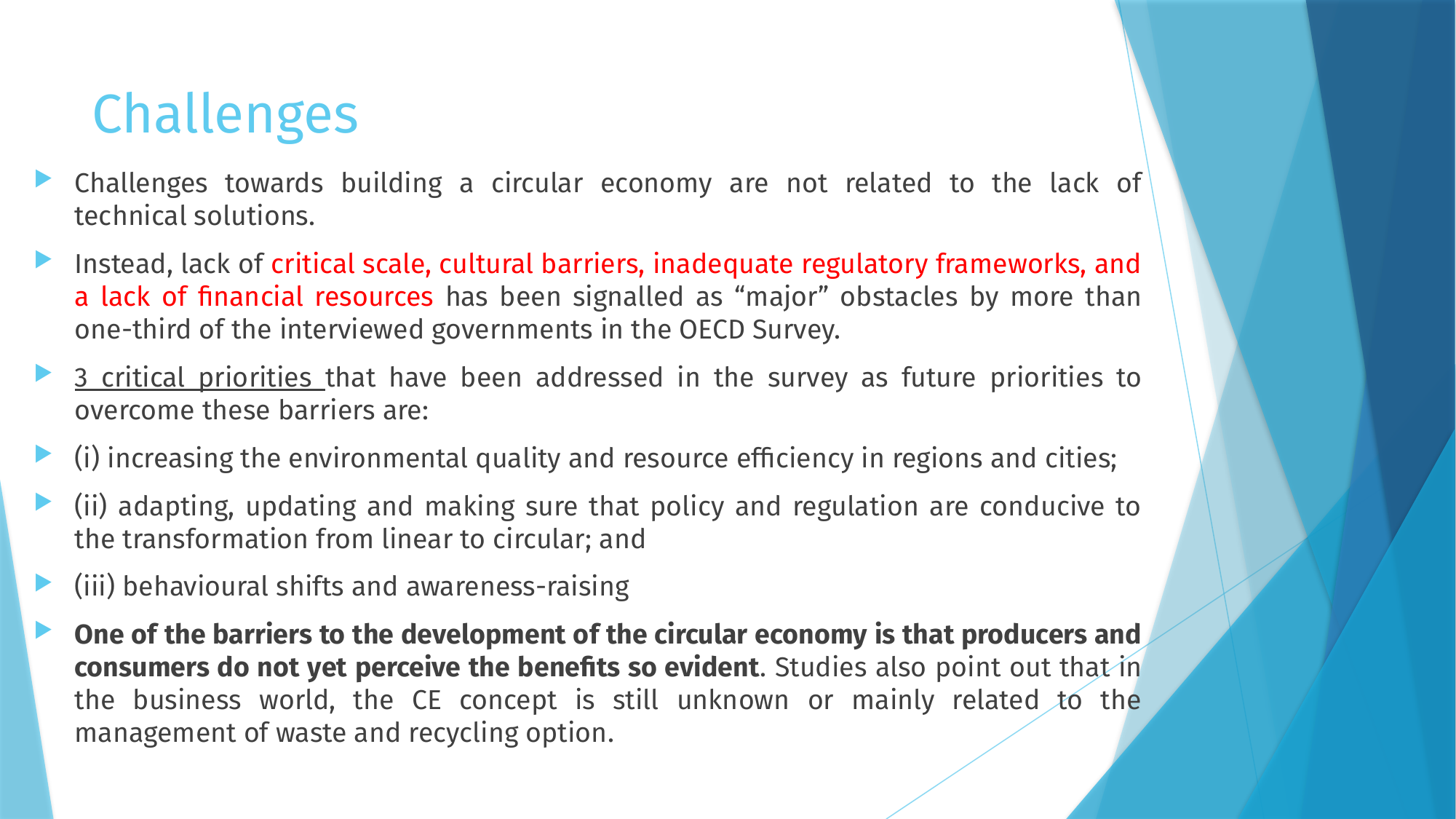

# Challenges
Challenges towards building a circular economy are not related to the lack of technical solutions.
Instead, lack of critical scale, cultural barriers, inadequate regulatory frameworks, and a lack of financial resources has been signalled as “major” obstacles by more than one-third of the interviewed governments in the OECD Survey.
3 critical priorities that have been addressed in the survey as future priorities to overcome these barriers are:
(i) increasing the environmental quality and resource efficiency in regions and cities;
(ii) adapting, updating and making sure that policy and regulation are conducive to the transformation from linear to circular; and
(iii) behavioural shifts and awareness-raising
One of the barriers to the development of the circular economy is that producers and consumers do not yet perceive the benefits so evident. Studies also point out that in the business world, the CE concept is still unknown or mainly related to the management of waste and recycling option.